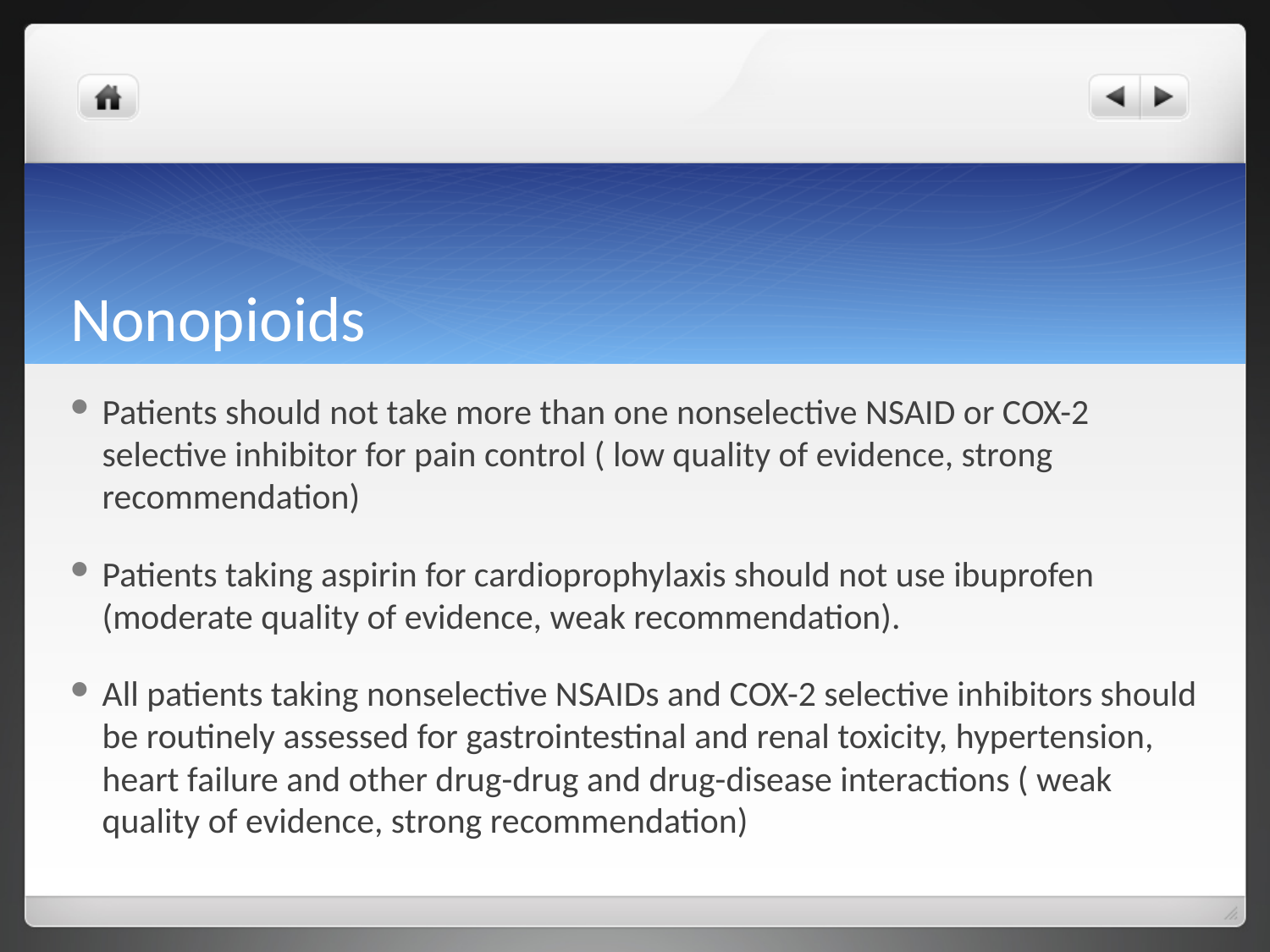

# Nonopioids
Patients should not take more than one nonselective NSAID or COX-2 selective inhibitor for pain control ( low quality of evidence, strong recommendation)
Patients taking aspirin for cardioprophylaxis should not use ibuprofen (moderate quality of evidence, weak recommendation).
All patients taking nonselective NSAIDs and COX-2 selective inhibitors should be routinely assessed for gastrointestinal and renal toxicity, hypertension, heart failure and other drug-drug and drug-disease interactions ( weak quality of evidence, strong recommendation)